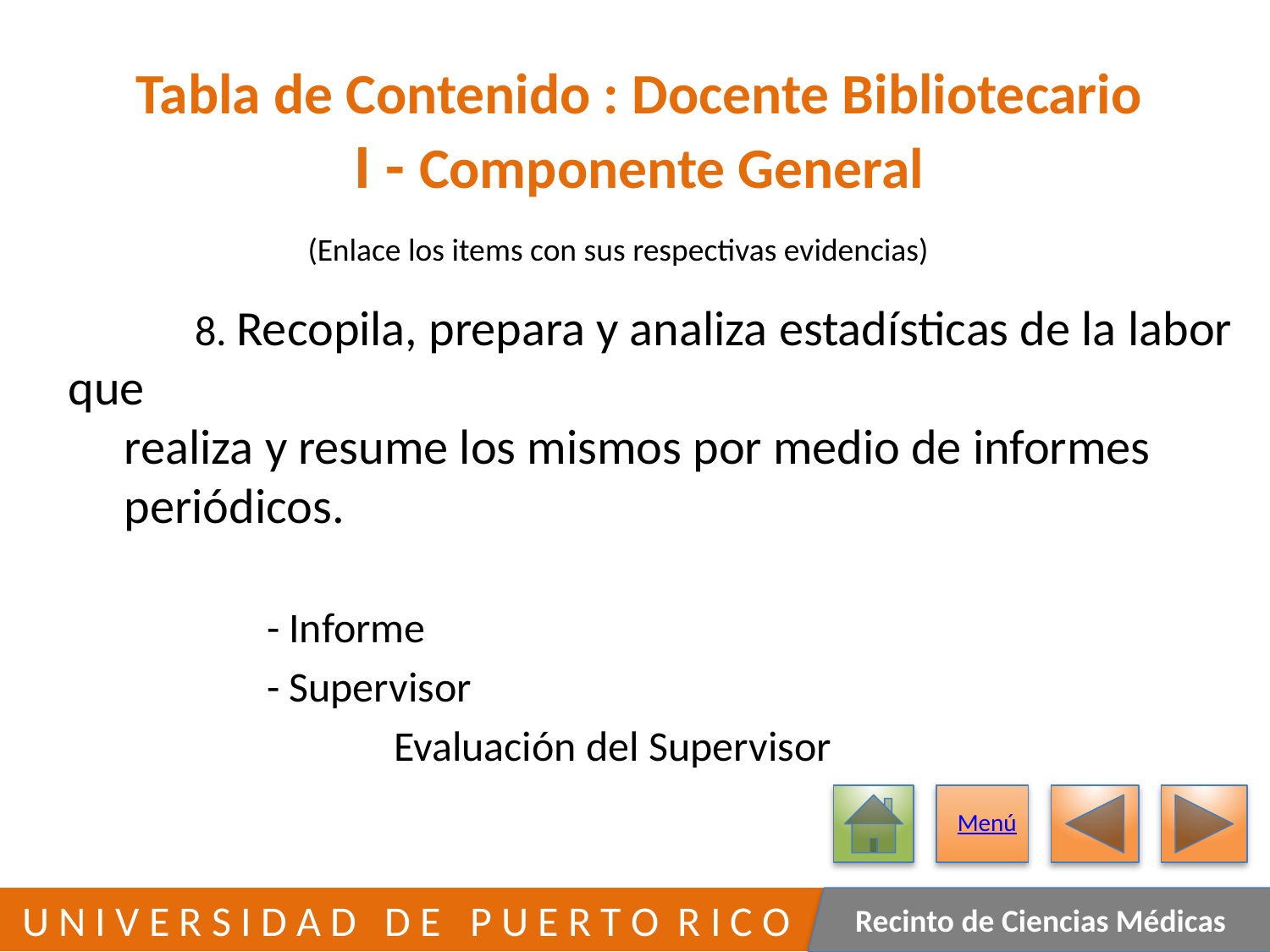

# Tabla de Contenido : Docente Bibliotecario I - Componente General
(Enlace los items con sus respectivas evidencias)
	8. Recopila, prepara y analiza estadísticas de la labor que
     realiza y resume los mismos por medio de informes
     periódicos.
		- Informe
		- Supervisor
			Evaluación del Supervisor

Menú

262
 U N I V E R S I D A D   D E   P U E R T O  R I C O

Recinto de Ciencias Médicas